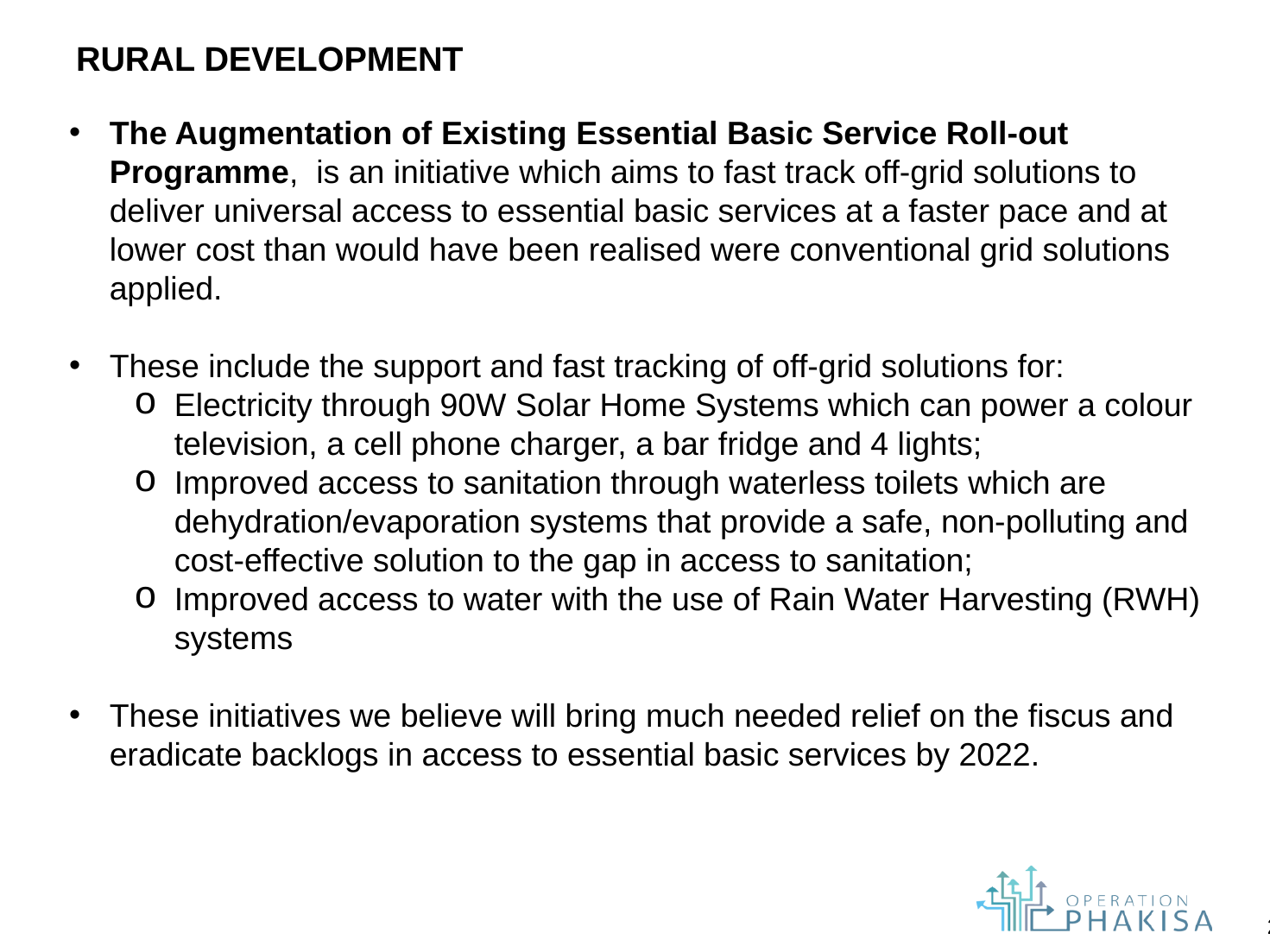

# RURAL DEVELOPMENT
The Augmentation of Existing Essential Basic Service Roll-out Programme,  is an initiative which aims to fast track off-grid solutions to deliver universal access to essential basic services at a faster pace and at lower cost than would have been realised were conventional grid solutions applied.

These include the support and fast tracking of off-grid solutions for:
Electricity through 90W Solar Home Systems which can power a colour television, a cell phone charger, a bar fridge and 4 lights;
Improved access to sanitation through waterless toilets which are dehydration/evaporation systems that provide a safe, non-polluting and cost-effective solution to the gap in access to sanitation;
Improved access to water with the use of Rain Water Harvesting (RWH) systems

These initiatives we believe will bring much needed relief on the fiscus and eradicate backlogs in access to essential basic services by 2022.